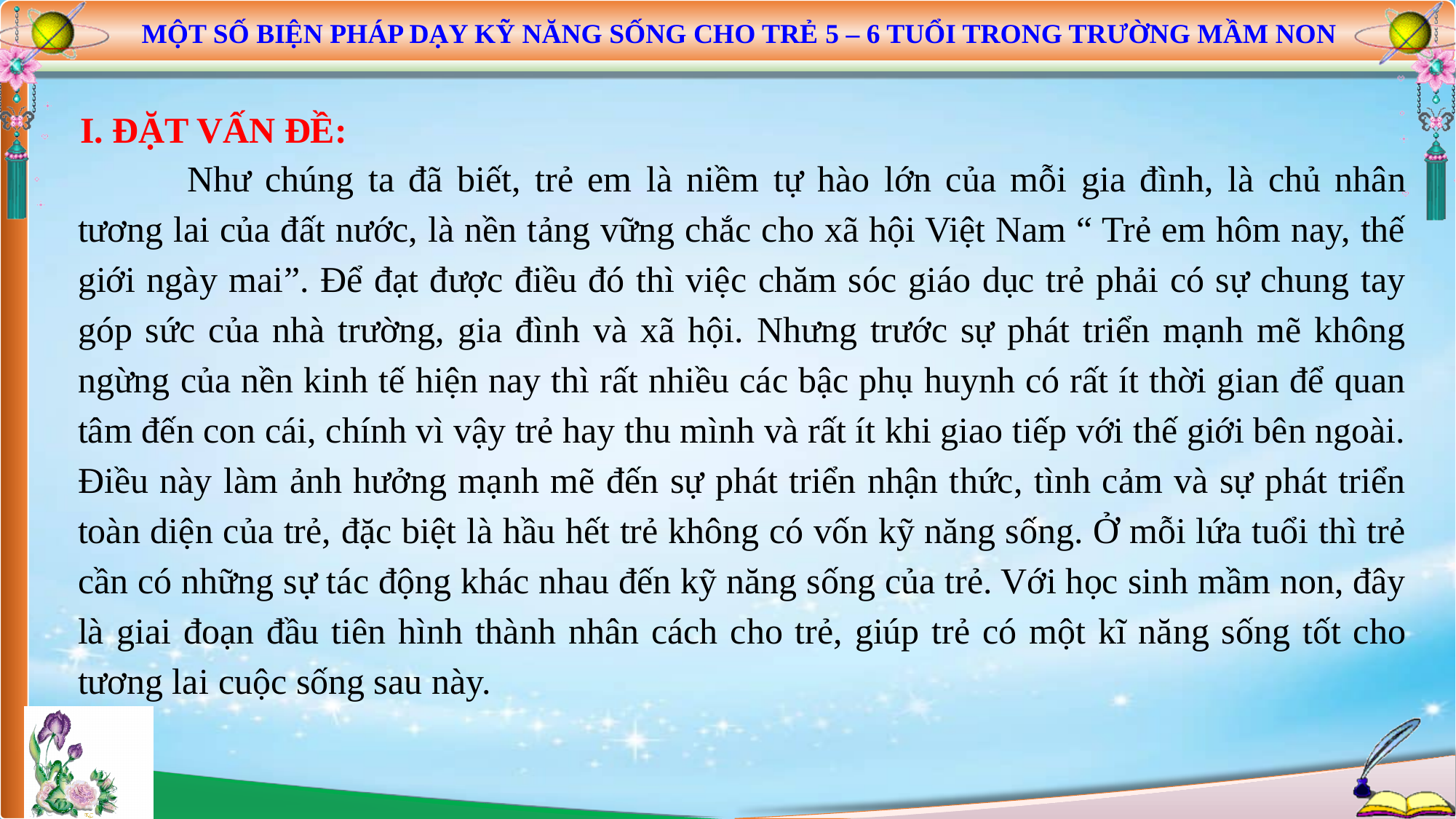

MỘT SỐ BIỆN PHÁP DẠY KỸ NĂNG SỐNG CHO TRẺ 5 – 6 TUỔI TRONG TRƯỜNG MẦM NON
I. ĐẶT VẤN ĐỀ:
	Như chúng ta đã biết, trẻ em là niềm tự hào lớn của mỗi gia đình, là chủ nhân tương lai của đất nước, là nền tảng vững chắc cho xã hội Việt Nam “ Trẻ em hôm nay, thế giới ngày mai”. Để đạt được điều đó thì việc chăm sóc giáo dục trẻ phải có sự chung tay góp sức của nhà trường, gia đình và xã hội. Nhưng trước sự phát triển mạnh mẽ không ngừng của nền kinh tế hiện nay thì rất nhiều các bậc phụ huynh có rất ít thời gian để quan tâm đến con cái, chính vì vậy trẻ hay thu mình và rất ít khi giao tiếp với thế giới bên ngoài. Điều này làm ảnh hưởng mạnh mẽ đến sự phát triển nhận thức, tình cảm và sự phát triển toàn diện của trẻ, đặc biệt là hầu hết trẻ không có vốn kỹ năng sống. Ở mỗi lứa tuổi thì trẻ cần có những sự tác động khác nhau đến kỹ năng sống của trẻ. Với học sinh mầm non, đây là giai đoạn đầu tiên hình thành nhân cách cho trẻ, giúp trẻ có một kĩ năng sống tốt cho tương lai cuộc sống sau này.